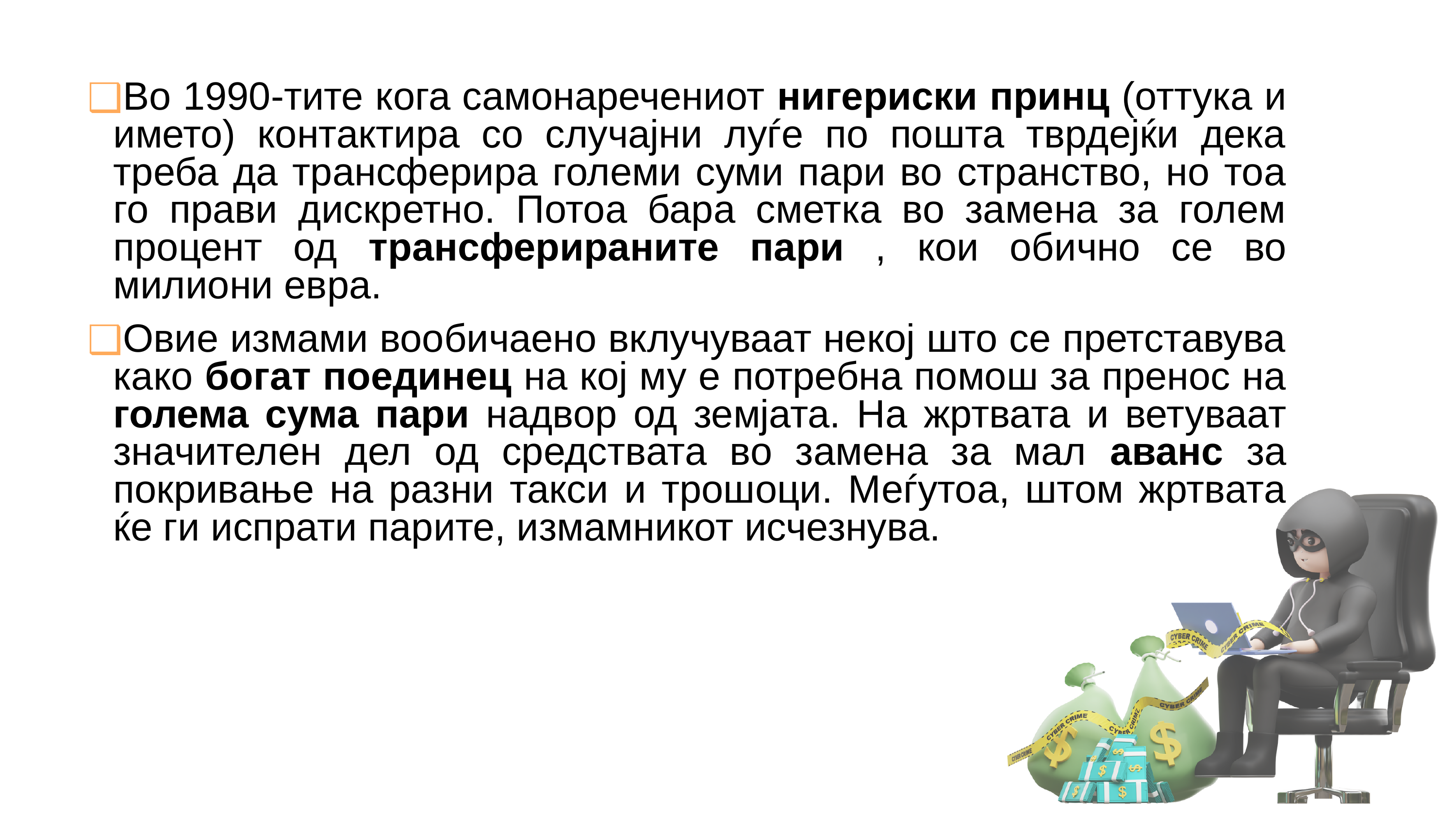

Во 1990-тите кога самонаречениот нигериски принц (оттука и името) контактира со случајни луѓе по пошта тврдејќи дека треба да трансферира големи суми пари во странство, но тоа го прави дискретно. Потоа бара сметка во замена за голем процент од трансферираните пари , кои обично се во милиони евра.
Овие измами вообичаено вклучуваат некој што се претставува како богат поединец на кој му е потребна помош за пренос на голема сума пари надвор од земјата. На жртвата и ветуваат значителен дел од средствата во замена за мал аванс за покривање на разни такси и трошоци. Меѓутоа, штом жртвата ќе ги испрати парите, измамникот исчезнува.